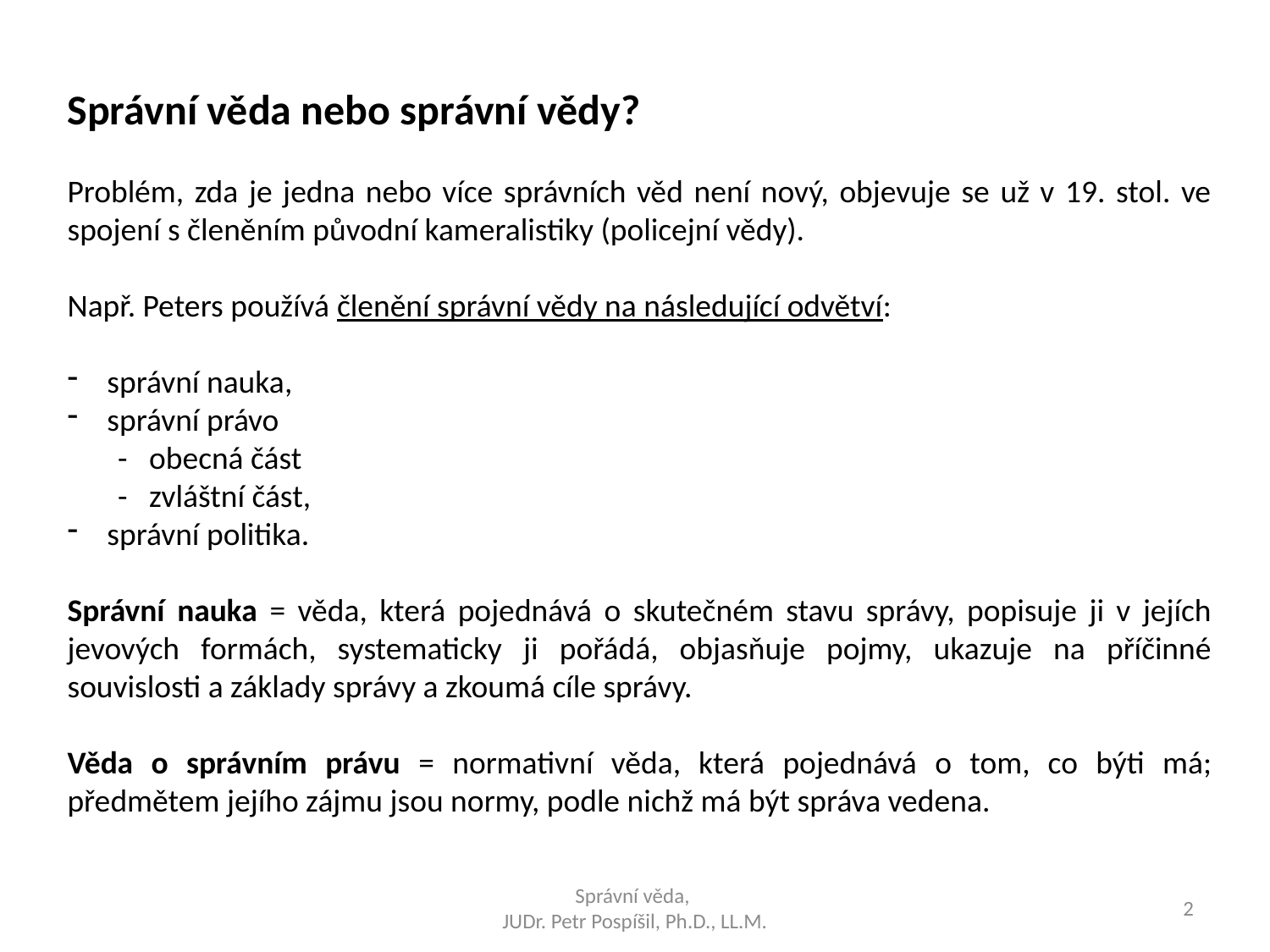

Správní věda nebo správní vědy?

Problém, zda je jedna nebo více správních věd není nový, objevuje se už v 19. stol. ve spojení s členěním původní kameralistiky (policejní vědy).

Např. Peters používá členění správní vědy na následující odvětví:

správní nauka,
správní právo
       -   obecná část
       -   zvláštní část,
správní politika.

Správní nauka = věda, která pojednává o skutečném stavu správy, popisuje ji v jejích jevových formách, systematicky ji pořádá, objasňuje pojmy, ukazuje na příčinné souvislosti a základy správy a zkoumá cíle správy.

Věda o správním právu = normativní věda, která pojednává o tom, co býti má; předmětem jejího zájmu jsou normy, podle nichž má být správa vedena.
Správní věda,
JUDr. Petr Pospíšil, Ph.D., LL.M.
2